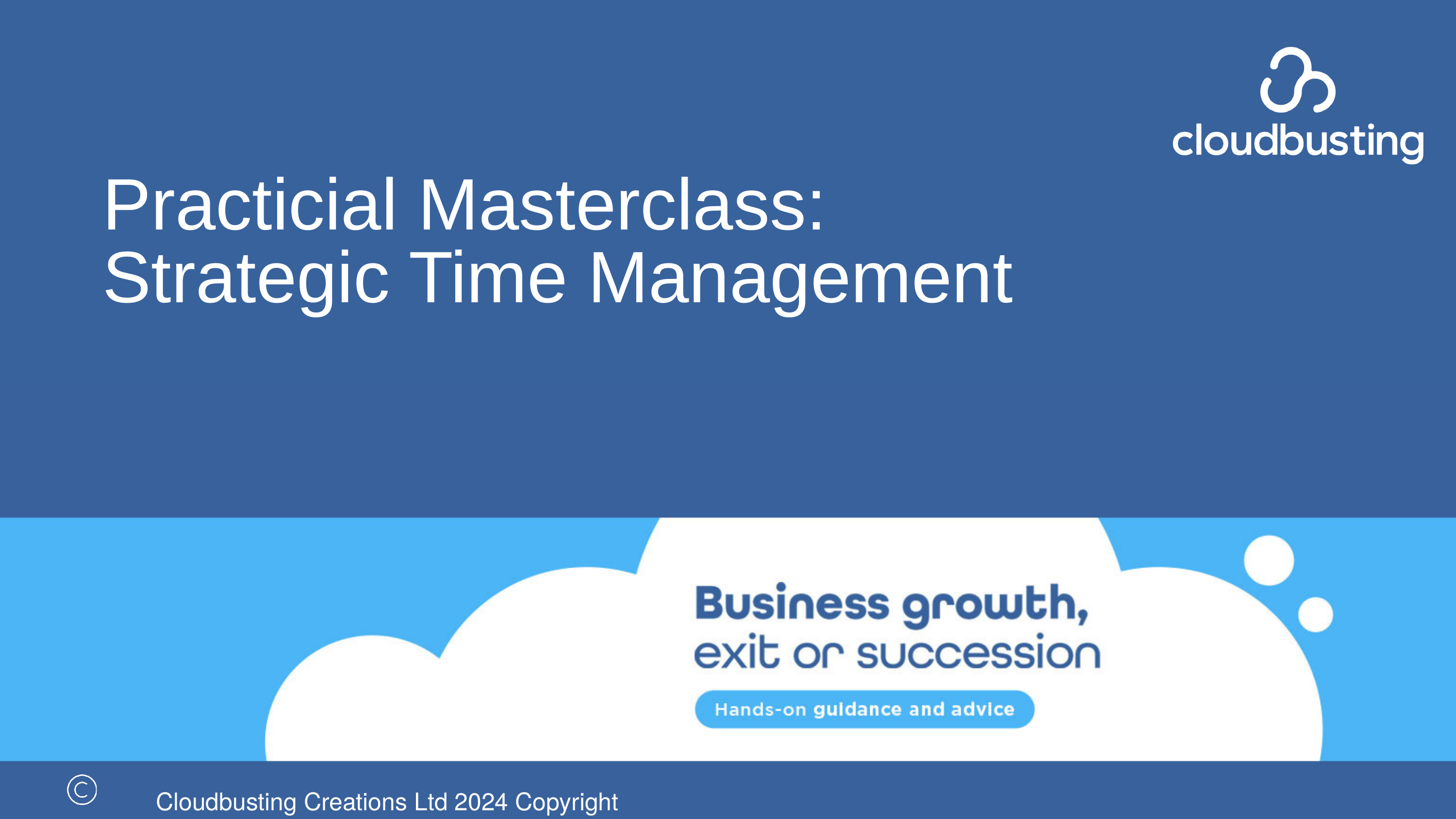

Practicial Masterclass:
Strategic Time Management

Cloudbusting Creations Ltd 2024 Copyright